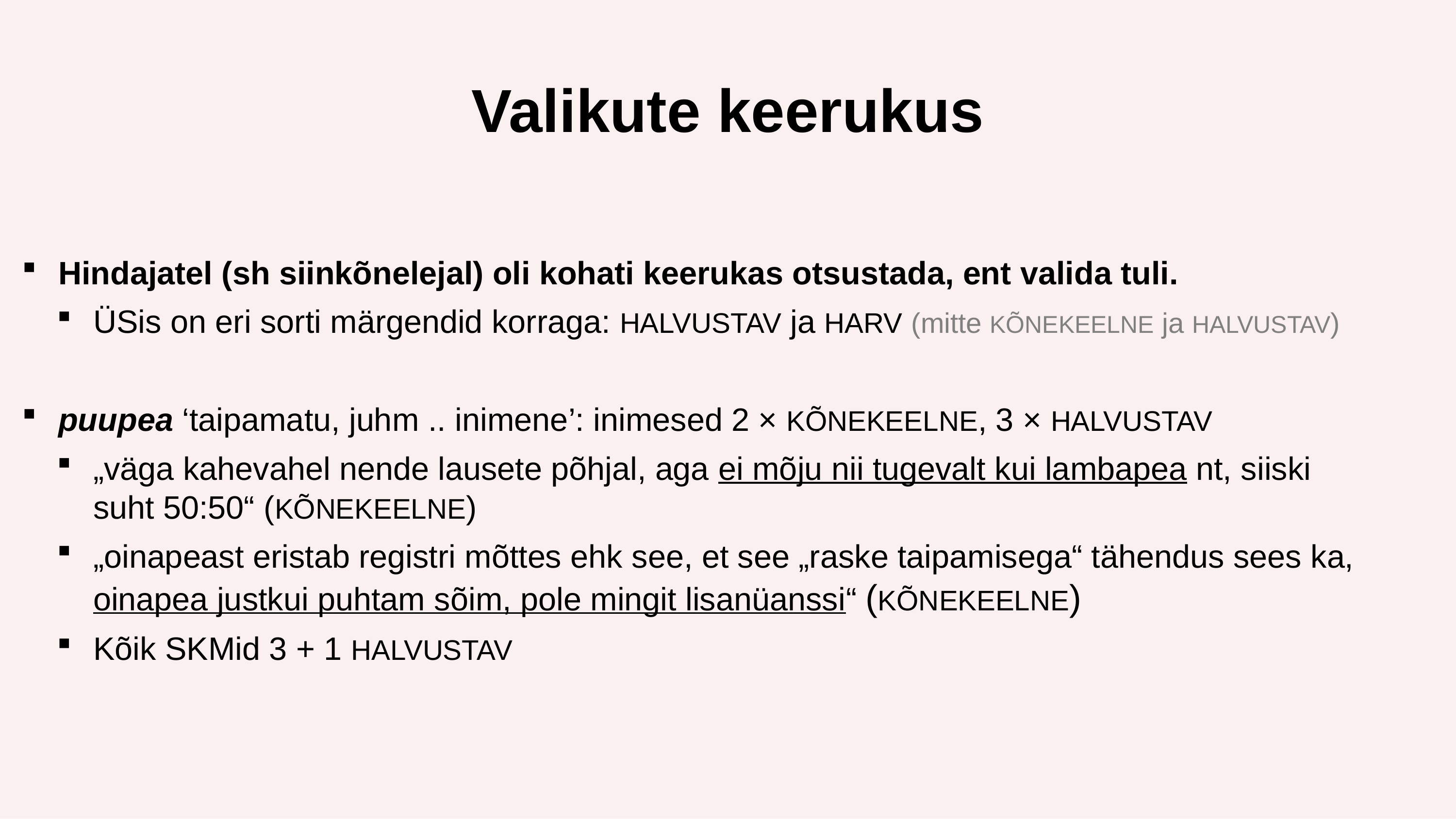

Valikute keerukus
Hindajatel (sh siinkõnelejal) oli kohati keerukas otsustada, ent valida tuli.
ÜSis on eri sorti märgendid korraga: HALVUSTAV ja HARV (mitte KÕNEKEELNE ja HALVUSTAV)

puupea ‘taipamatu, juhm .. inimene’: inimesed 2 × KÕNEKEELNE, 3 × HALVUSTAV
„väga kahevahel nende lausete põhjal, aga ei mõju nii tugevalt kui lambapea nt, siiski suht 50:50“ (KÕNEKEELNE)
„oinapeast eristab registri mõttes ehk see, et see „raske taipamisega“ tähendus sees ka, oinapea justkui puhtam sõim, pole mingit lisanüanssi“ (KÕNEKEELNE)
Kõik SKMid 3 + 1 HALVUSTAV